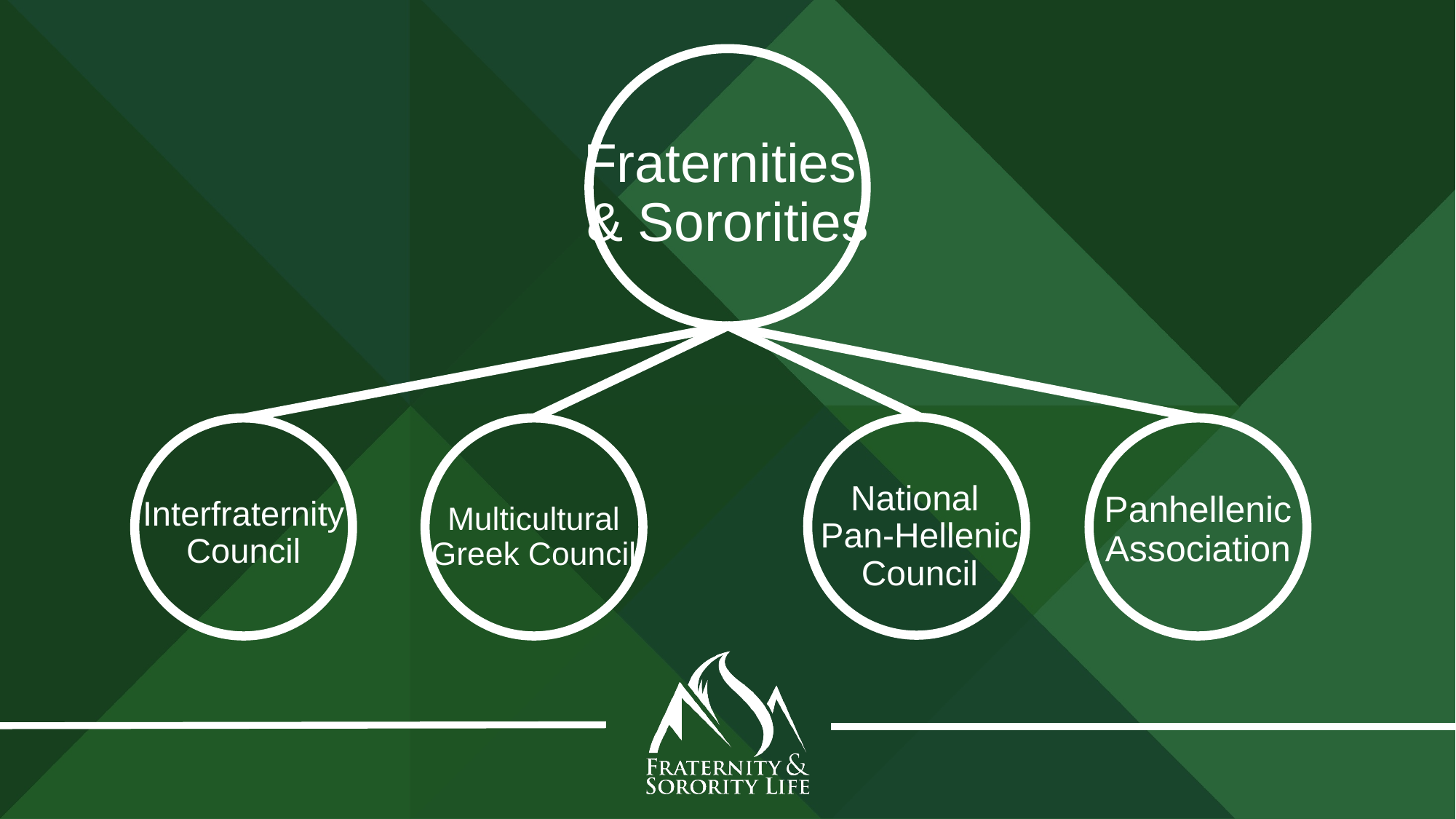

Fraternities
& Sororities

Panhellenic Association
Interfraternity
Council
Multicultural Greek Council
National
Pan-Hellenic Council